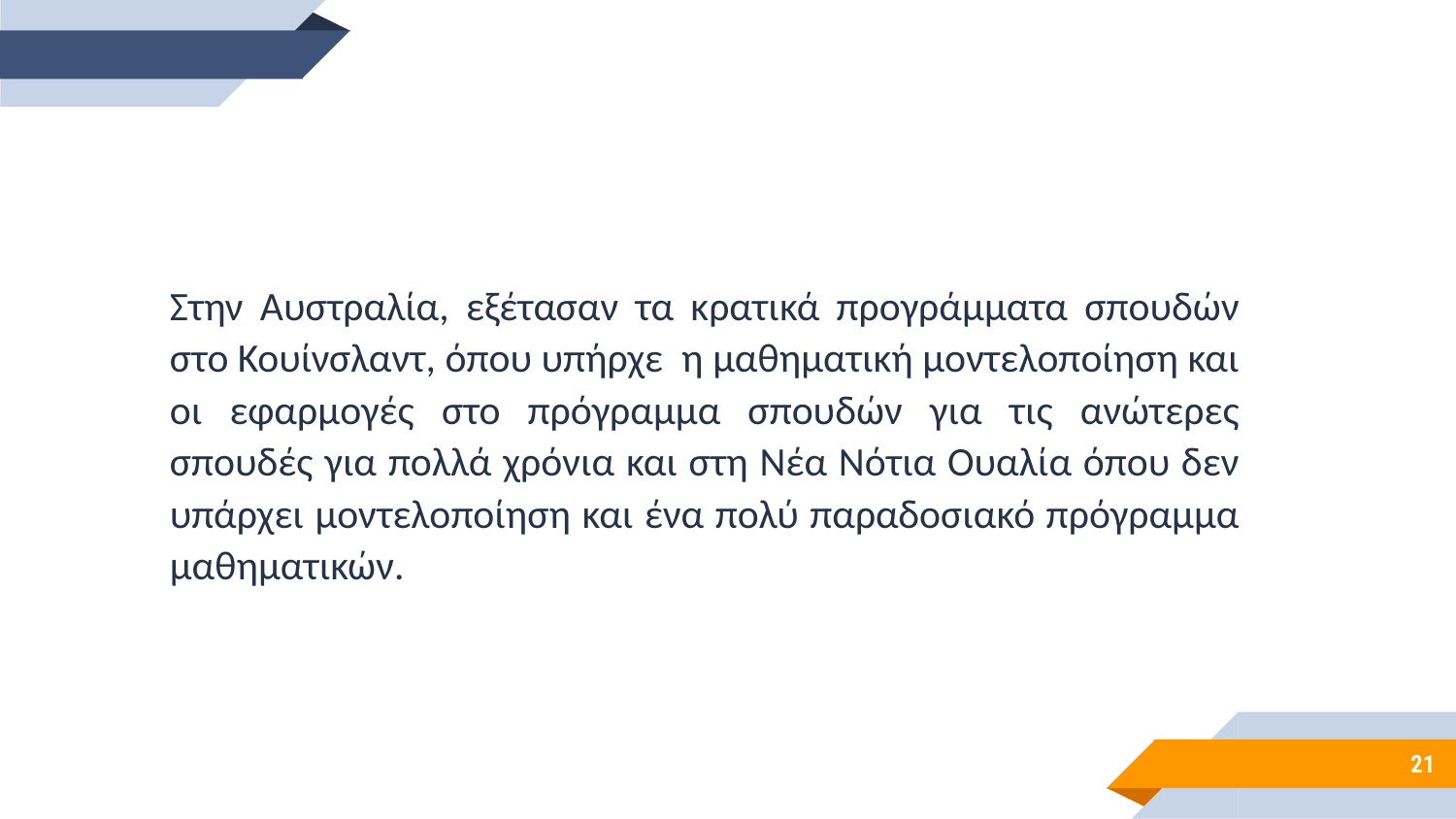

Στην Αυστραλία, εξέτασαν τα κρατικά προγράμματα σπουδών στο Κουίνσλαντ, όπου υπήρχε  η μαθηματική μοντελοποίηση και οι εφαρμογές στο πρόγραμμα σπουδών για τις ανώτερες σπουδές για πολλά χρόνια και στη Νέα Νότια Ουαλία όπου δεν υπάρχει μοντελοποίηση και ένα πολύ παραδοσιακό πρόγραμμα μαθηματικών.
21